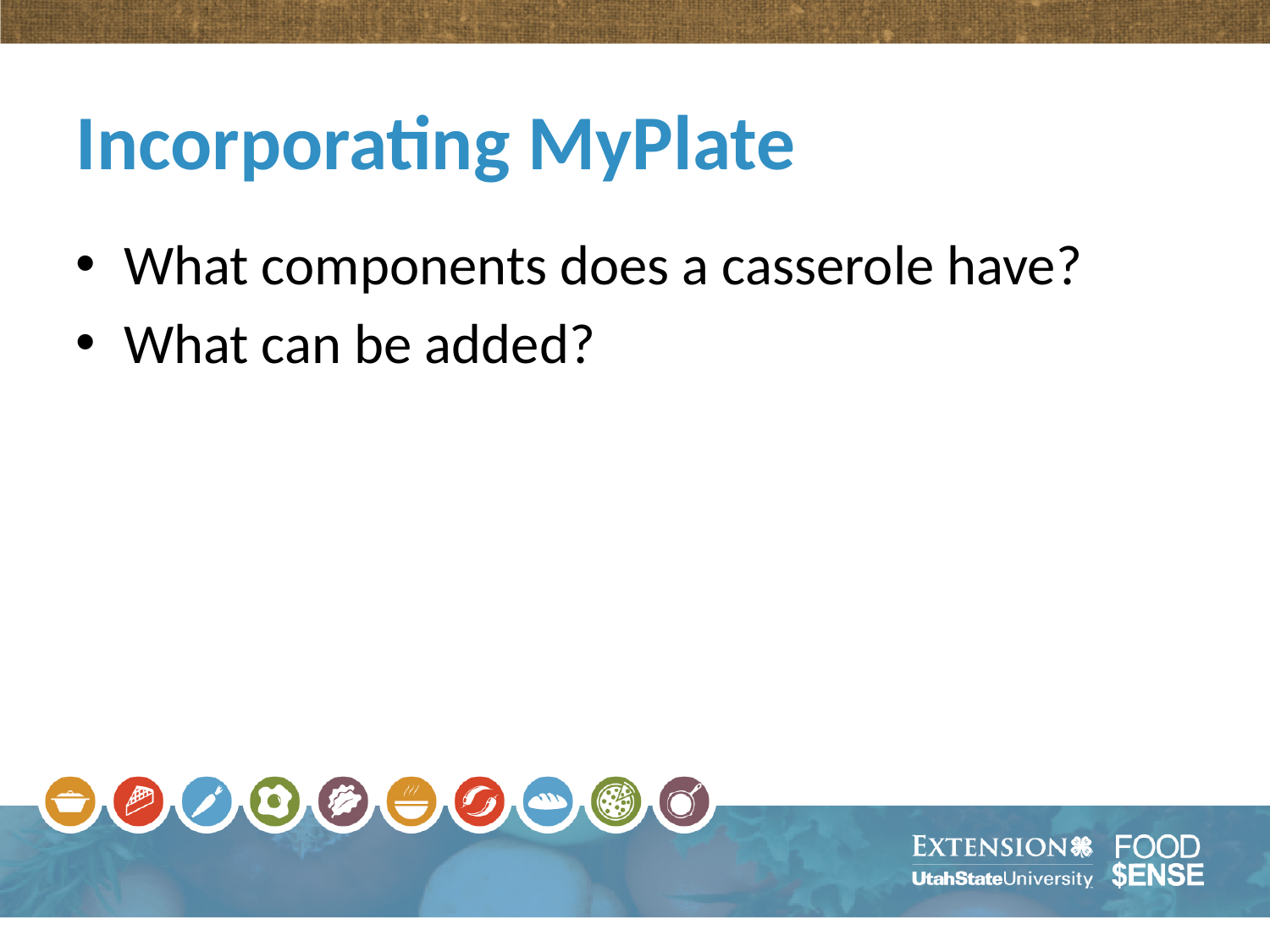

# Incorporating MyPlate
What components does a casserole have?
What can be added?